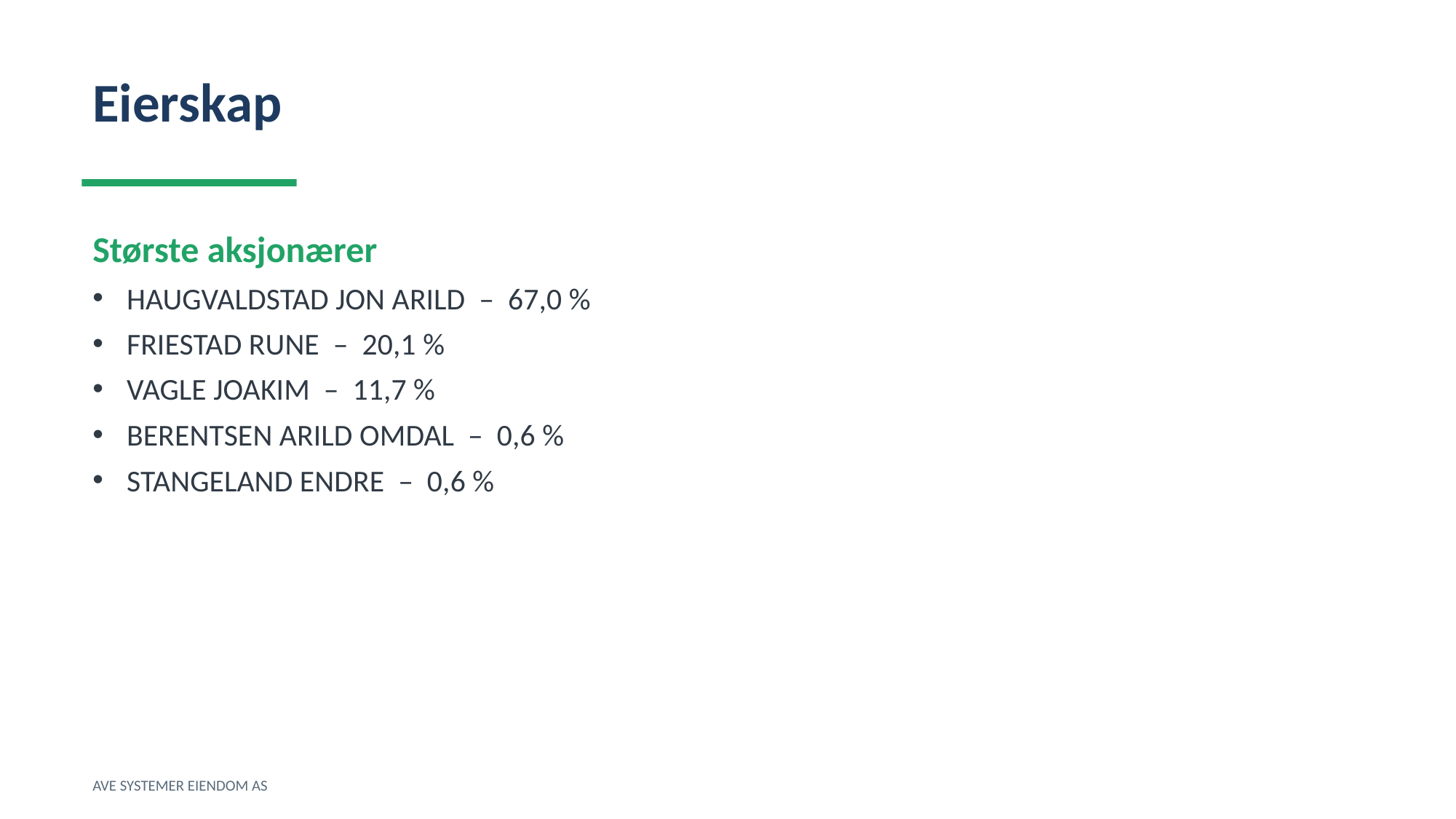

Eierskap

Største aksjonærer
HAUGVALDSTAD JON ARILD  –  67,0 %
FRIESTAD RUNE  –  20,1 %
VAGLE JOAKIM  –  11,7 %
BERENTSEN ARILD OMDAL  –  0,6 %
STANGELAND ENDRE  –  0,6 %
AVE SYSTEMER EIENDOM AS